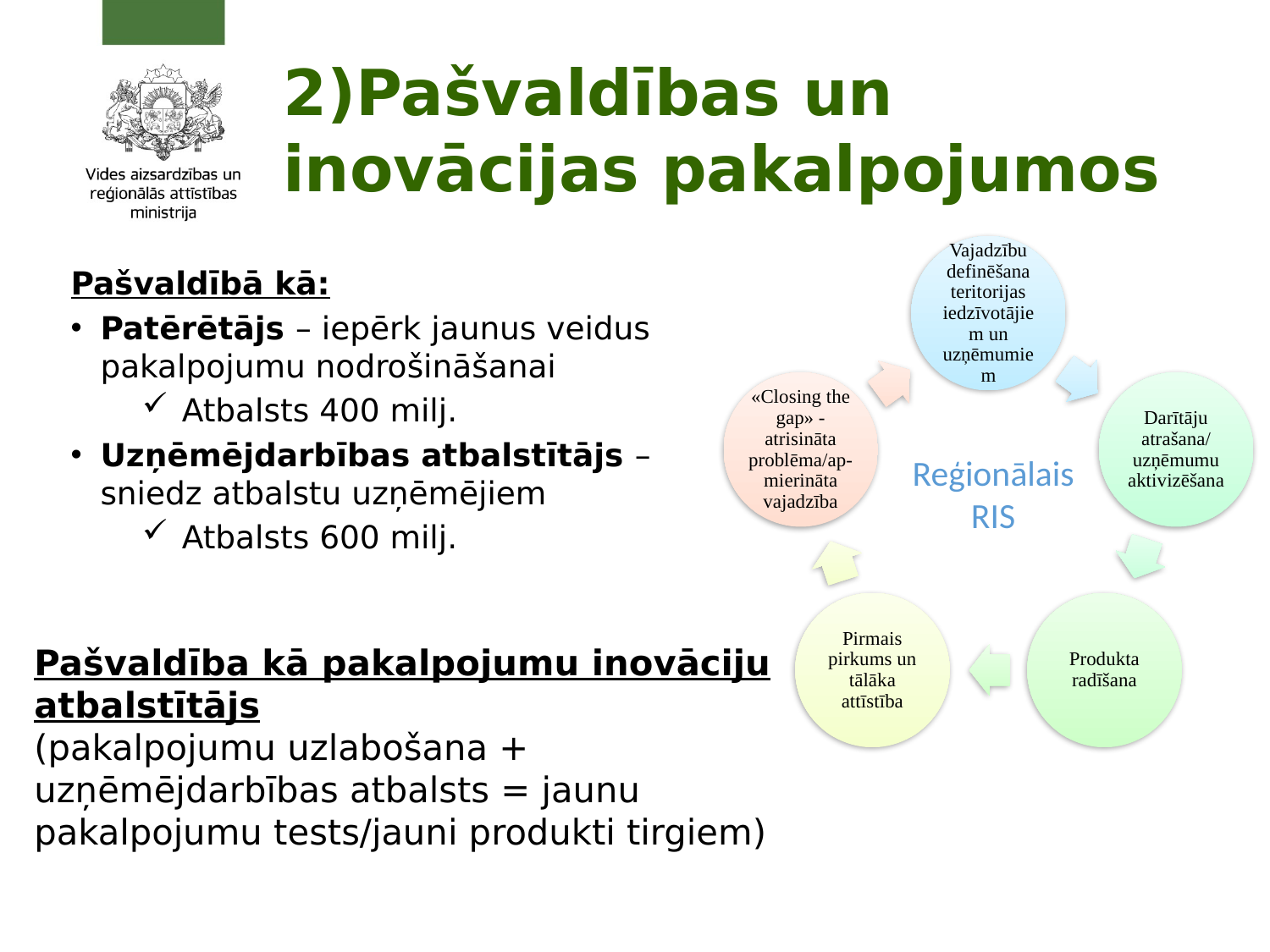

# 2)Pašvaldības un inovācijas pakalpojumos
Vajadzību definēšana teritorijas iedzīvotājiem un uzņēmumiem

Darītāju atrašana/
uzņēmumu aktivizēšana

Produkta radīšana

Pirmais pirkums un tālāka attīstība

«Closing the gap» - atrisināta problēma/ap-mierināta vajadzība

Pašvaldībā kā:
Patērētājs – iepērk jaunus veidus pakalpojumu nodrošināšanai
Atbalsts 400 milj.
Uzņēmējdarbības atbalstītājs – sniedz atbalstu uzņēmējiem
Atbalsts 600 milj.

Reģionālais RIS
Pašvaldība kā pakalpojumu inovāciju atbalstītājs
(pakalpojumu uzlabošana + uzņēmējdarbības atbalsts = jaunu pakalpojumu tests/jauni produkti tirgiem)